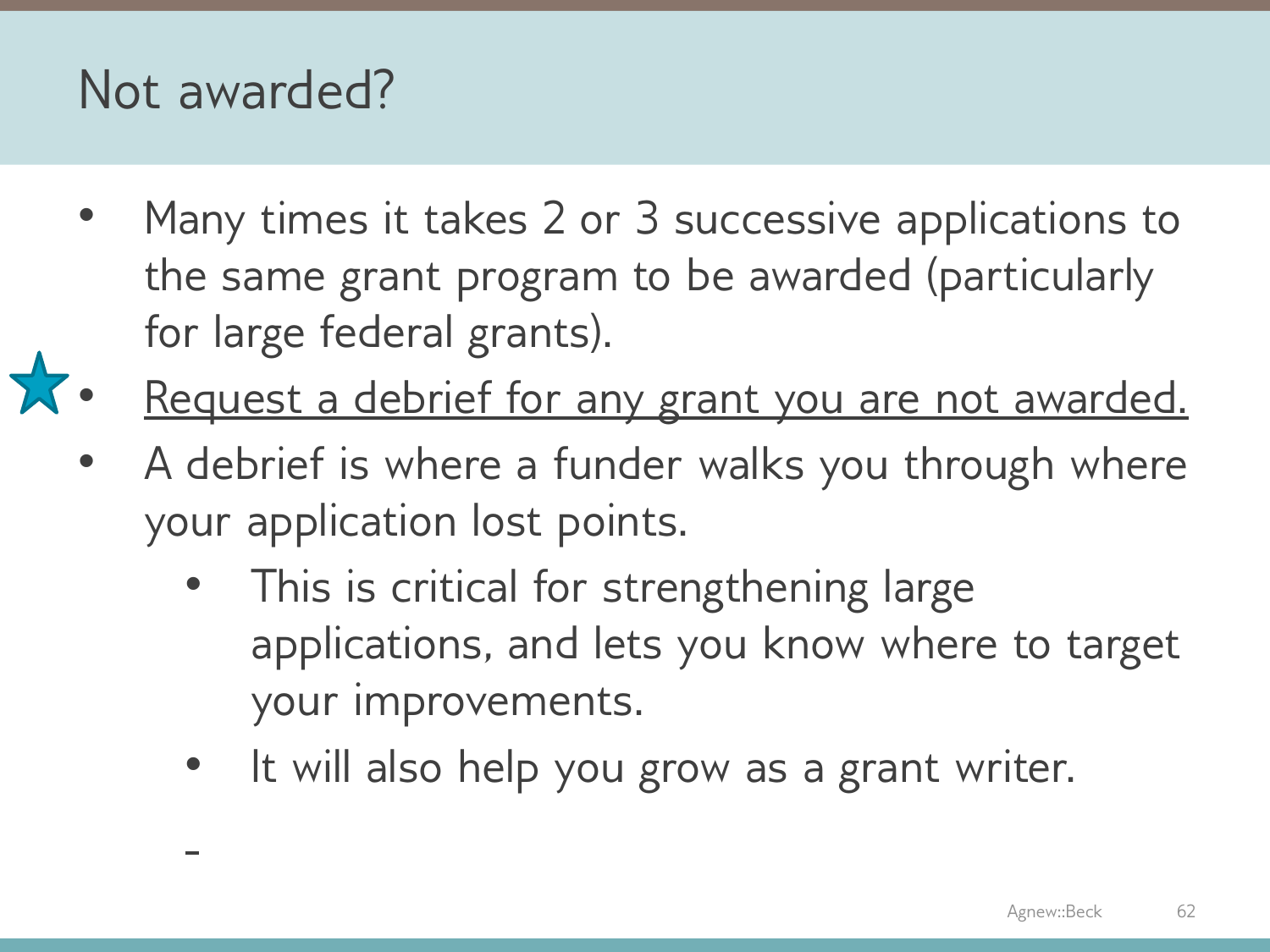

# Not awarded?
Many times it takes 2 or 3 successive applications to the same grant program to be awarded (particularly for large federal grants).
Request a debrief for any grant you are not awarded.
A debrief is where a funder walks you through where your application lost points.
This is critical for strengthening large applications, and lets you know where to target your improvements.
It will also help you grow as a grant writer.

Agnew::Beck
62